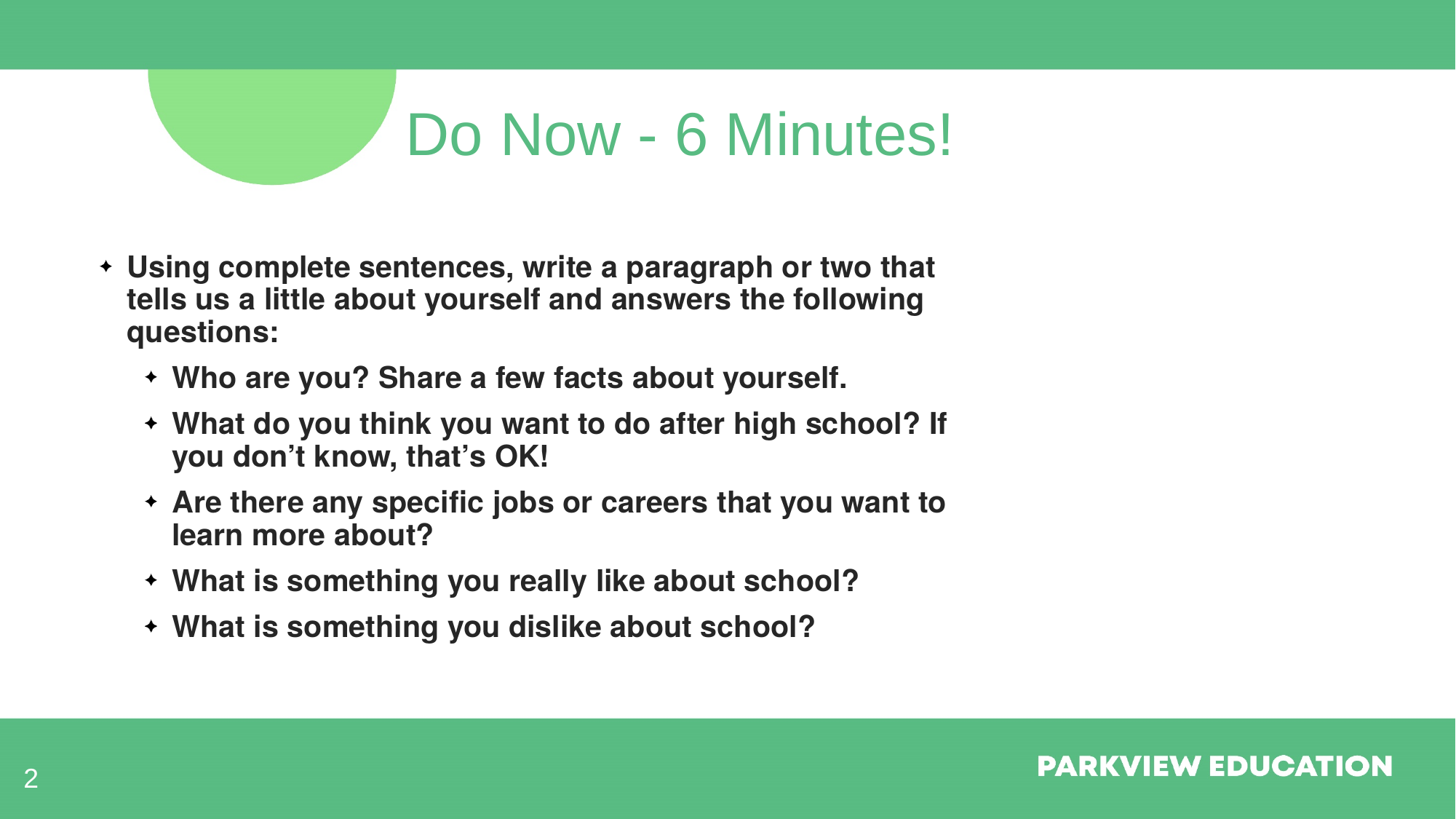

# Do Now - 6 Minutes!
Using complete sentences, write a paragraph or two that tells us a little about yourself and answers the following questions:
Who are you? Share a few facts about yourself.
What do you think you want to do after high school? If you don’t know, that’s OK!
Are there any specific jobs or careers that you want to learn more about?
What is something you really like about school?
What is something you dislike about school?
2